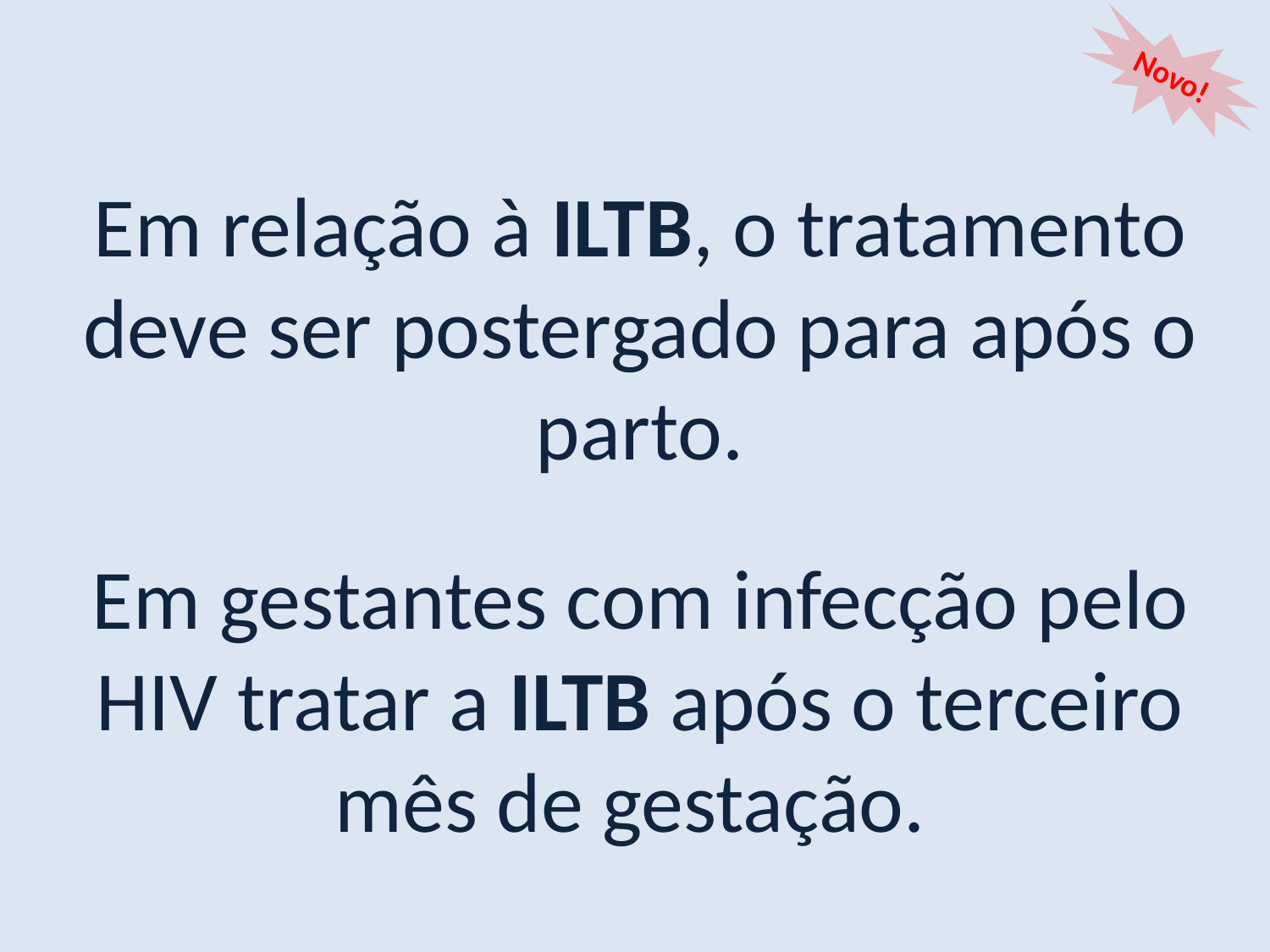

Novo!
Em relação à ILTB, o tratamento deve ser postergado para após o parto.

Em gestantes com infecção pelo HIV tratar a ILTB após o terceiro mês de gestação.